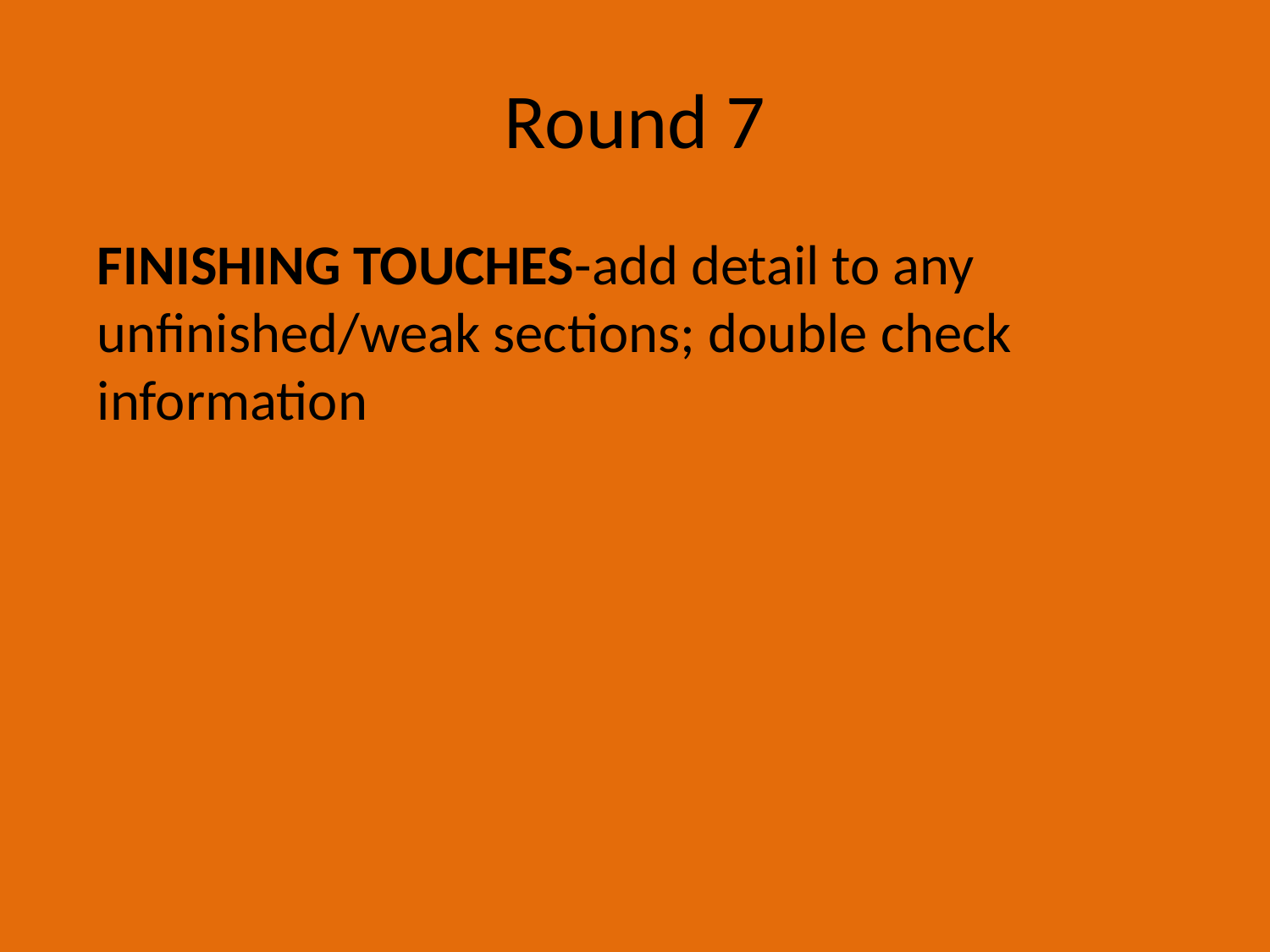

# Round 7
FINISHING TOUCHES-add detail to any unfinished/weak sections; double check information